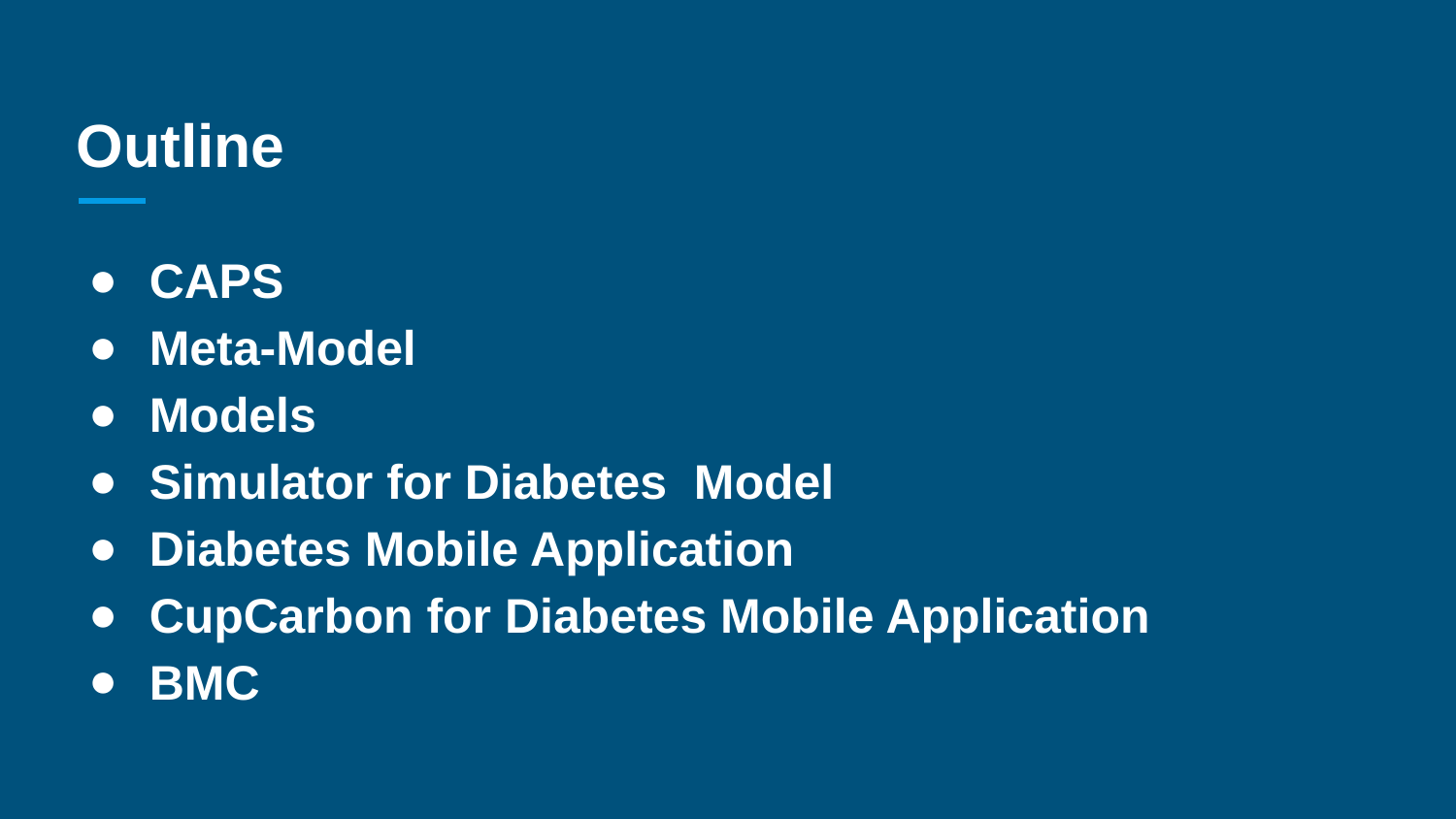

# Outline
CAPS
Meta-Model
Models
Simulator for Diabetes  Model
Diabetes Mobile Application
CupCarbon for Diabetes Mobile Application
BMC